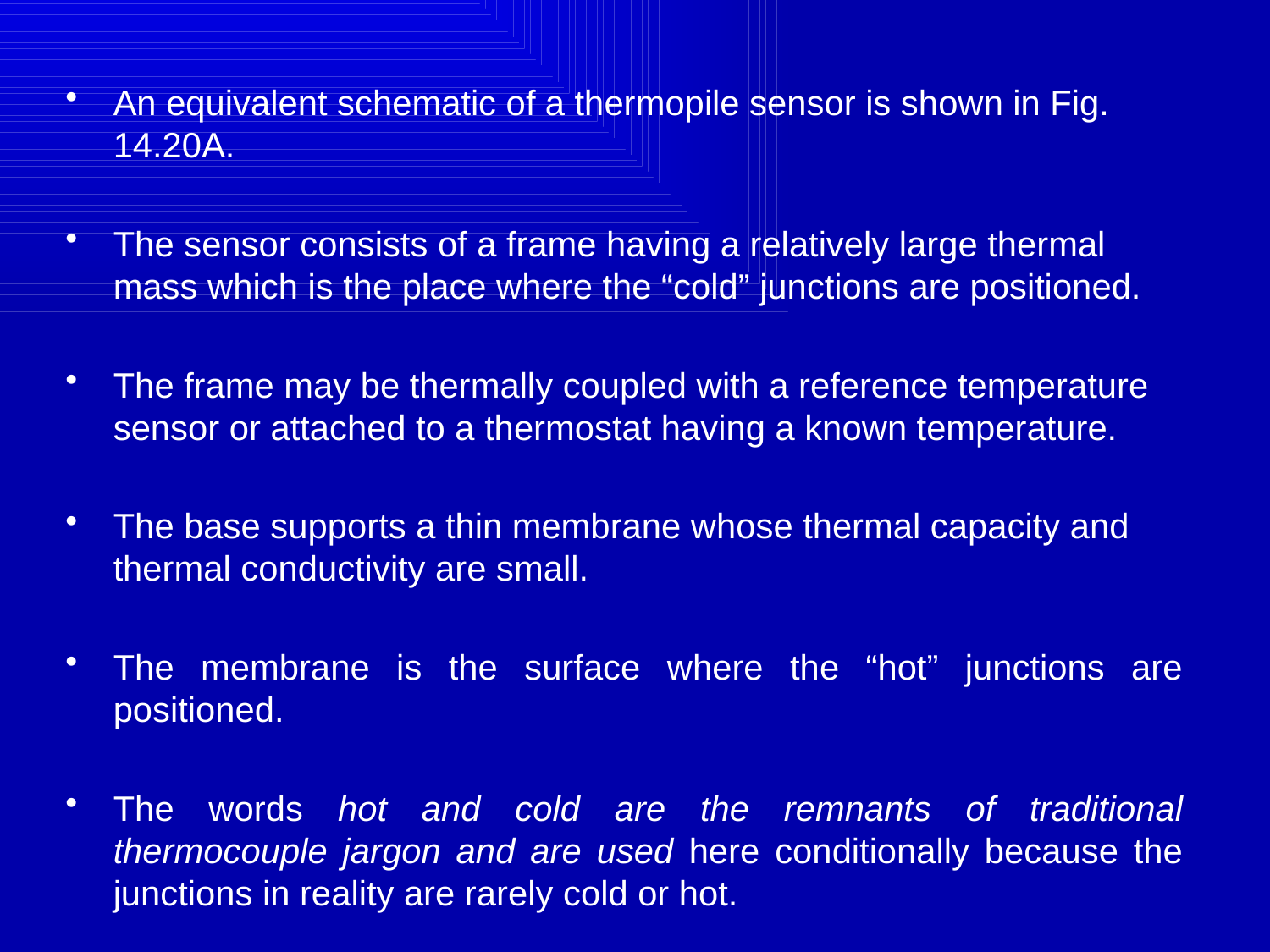

An equivalent schematic of a thermopile sensor is shown in Fig. 14.20A.

The sensor consists of a frame having a relatively large thermal mass which is the place where the “cold” junctions are positioned.

The frame may be thermally coupled with a reference temperature sensor or attached to a thermostat having a known temperature.

The base supports a thin membrane whose thermal capacity and thermal conductivity are small.

The membrane is the surface where the “hot” junctions are positioned.

The words hot and cold are the remnants of traditional thermocouple jargon and are used here conditionally because the junctions in reality are rarely cold or hot.